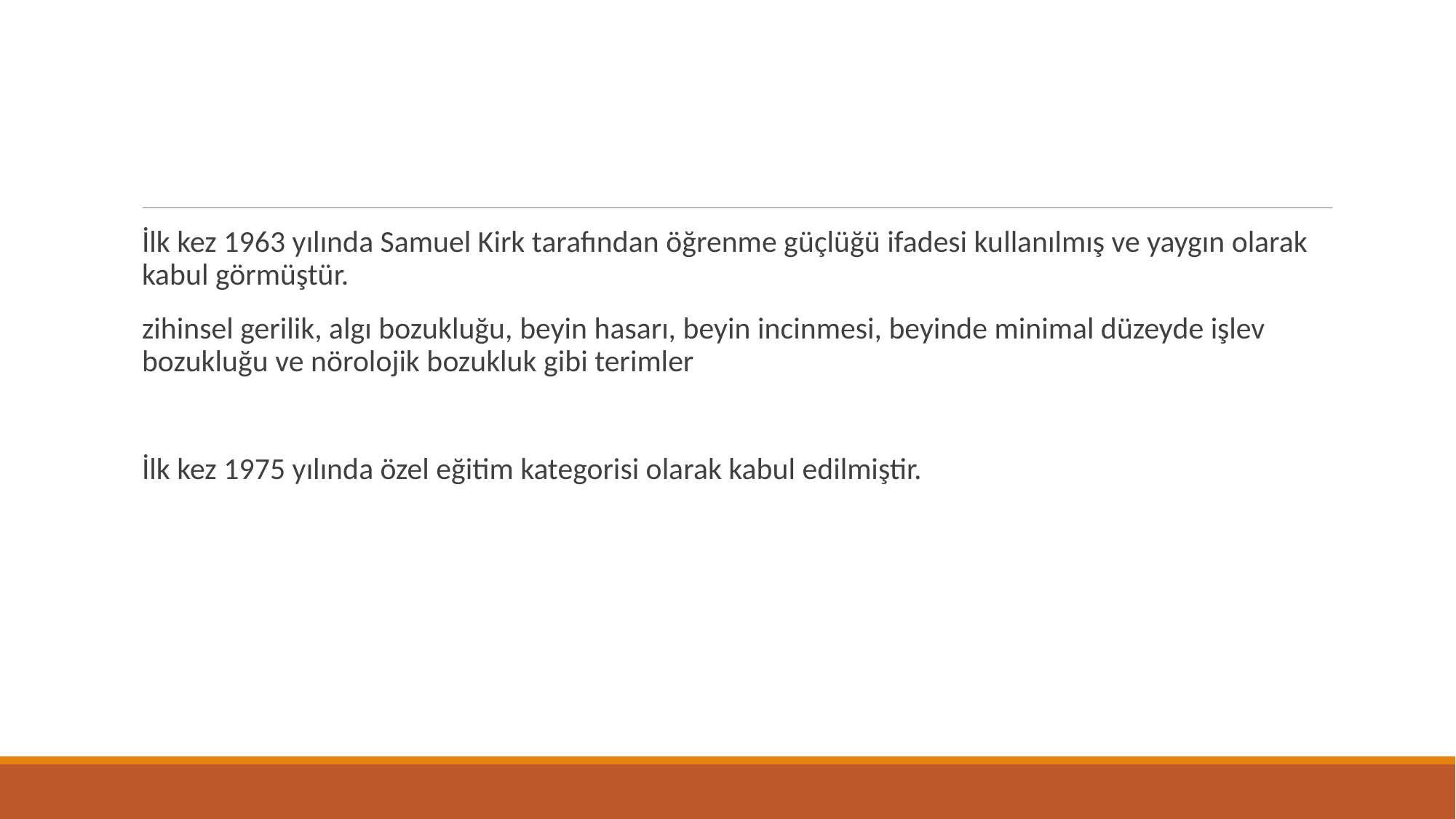

#
İlk kez 1963 yılında Samuel Kirk tarafından öğrenme güçlüğü ifadesi kullanılmış ve yaygın olarak kabul görmüştür.
zihinsel gerilik, algı bozukluğu, beyin hasarı, beyin incinmesi, beyinde minimal düzeyde işlev bozukluğu ve nörolojik bozukluk gibi terimler

İlk kez 1975 yılında özel eğitim kategorisi olarak kabul edilmiştir.